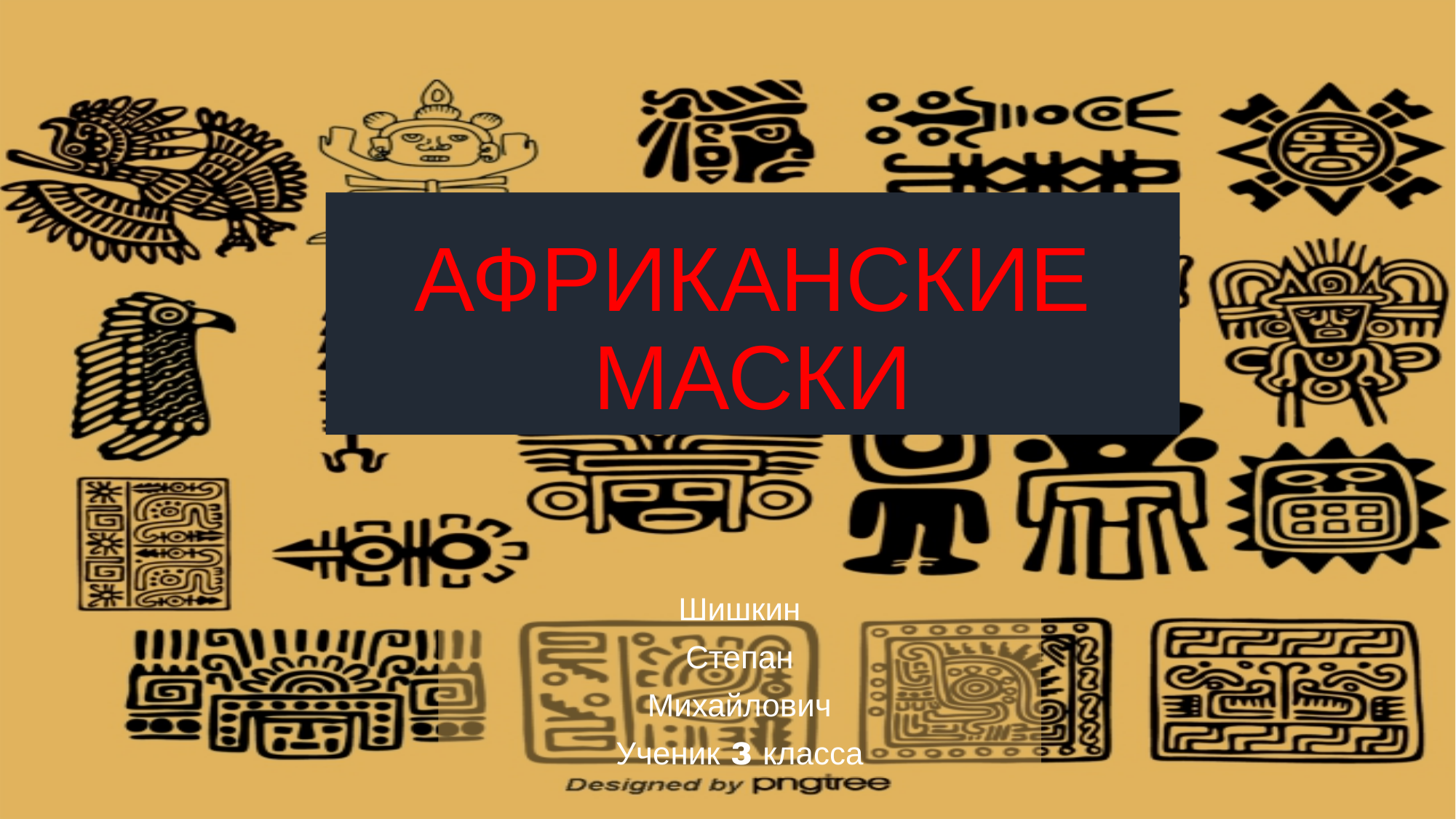

# АФРИКАНСКИЕ МАСКИ
Шишкин
Степан
Михайлович
Ученик 3 класса